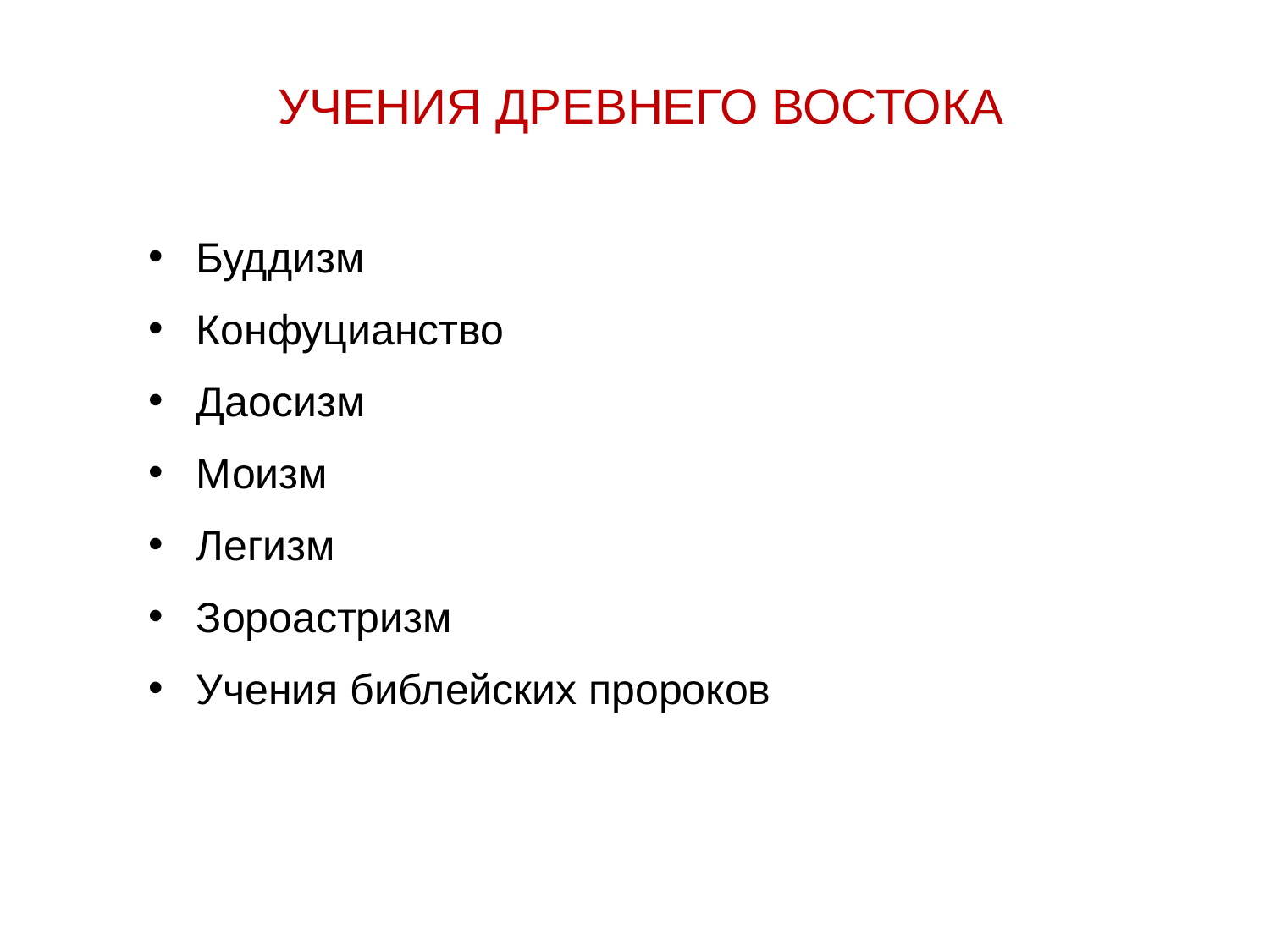

УЧЕНИЯ ДРЕВНЕГО ВОСТОКА
Буддизм
Конфуцианство
Даосизм
Моизм
Легизм
Зороастризм
Учения библейских пророков
4